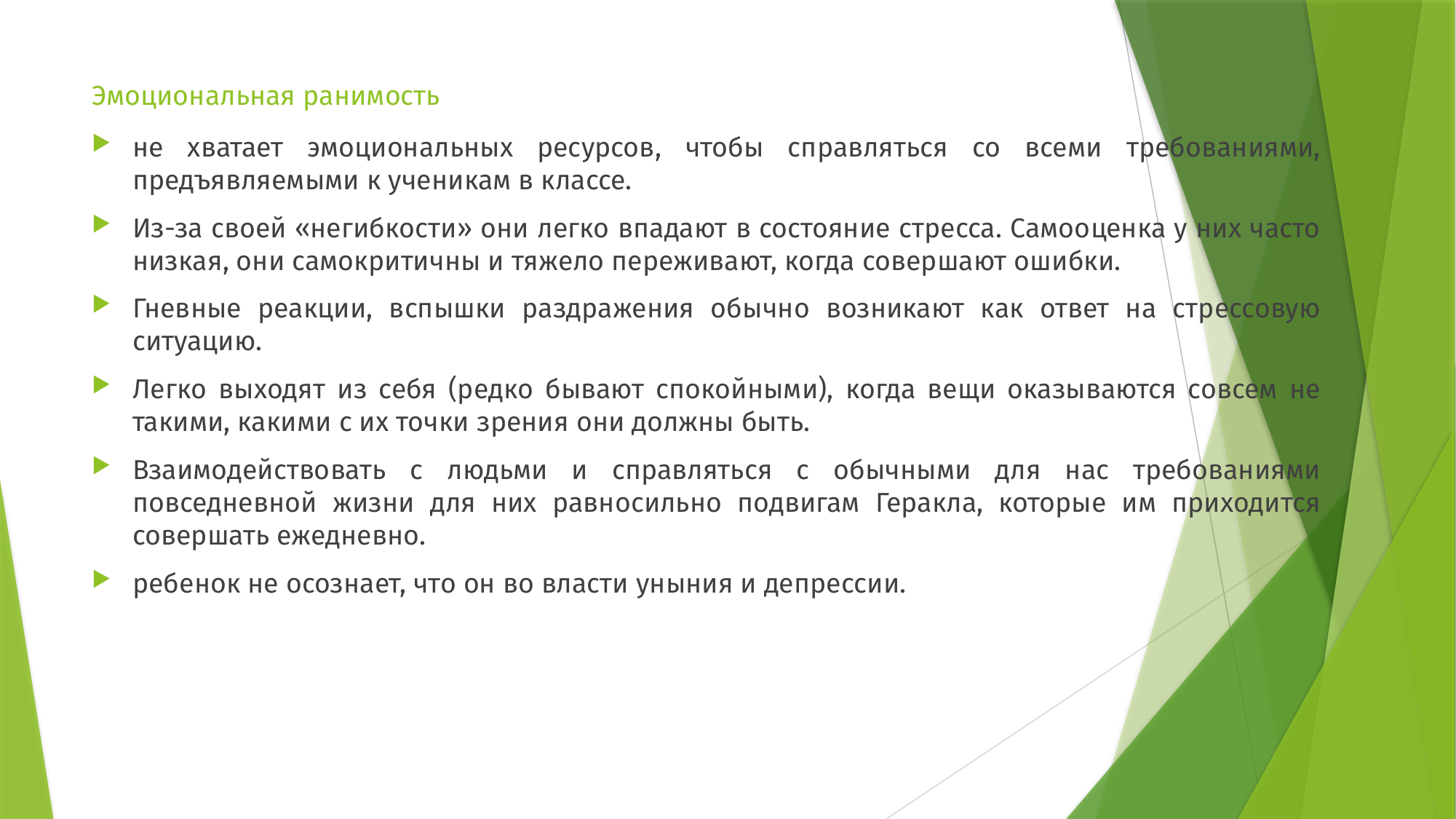

# Эмоциональная ранимость
не хватает эмоциональных ресурсов, чтобы справляться со всеми требованиями, предъявляемыми к ученикам в классе.
Из-за своей «негибкости» они легко впадают в состояние стресса. Самооценка у них часто низкая, они самокритичны и тяжело переживают, когда совершают ошибки.
Гневные реакции, вспышки раздражения обычно возникают как ответ на стрессовую ситуацию.
Легко выходят из себя (редко бывают спокойными), когда вещи оказываются совсем не такими, какими с их точки зрения они должны быть.
Взаимодействовать с людьми и справляться с обычными для нас требованиями повседневной жизни для них равносильно подвигам Геракла, которые им приходится совершать ежедневно.
ребенок не осознает, что он во власти уныния и депрессии.